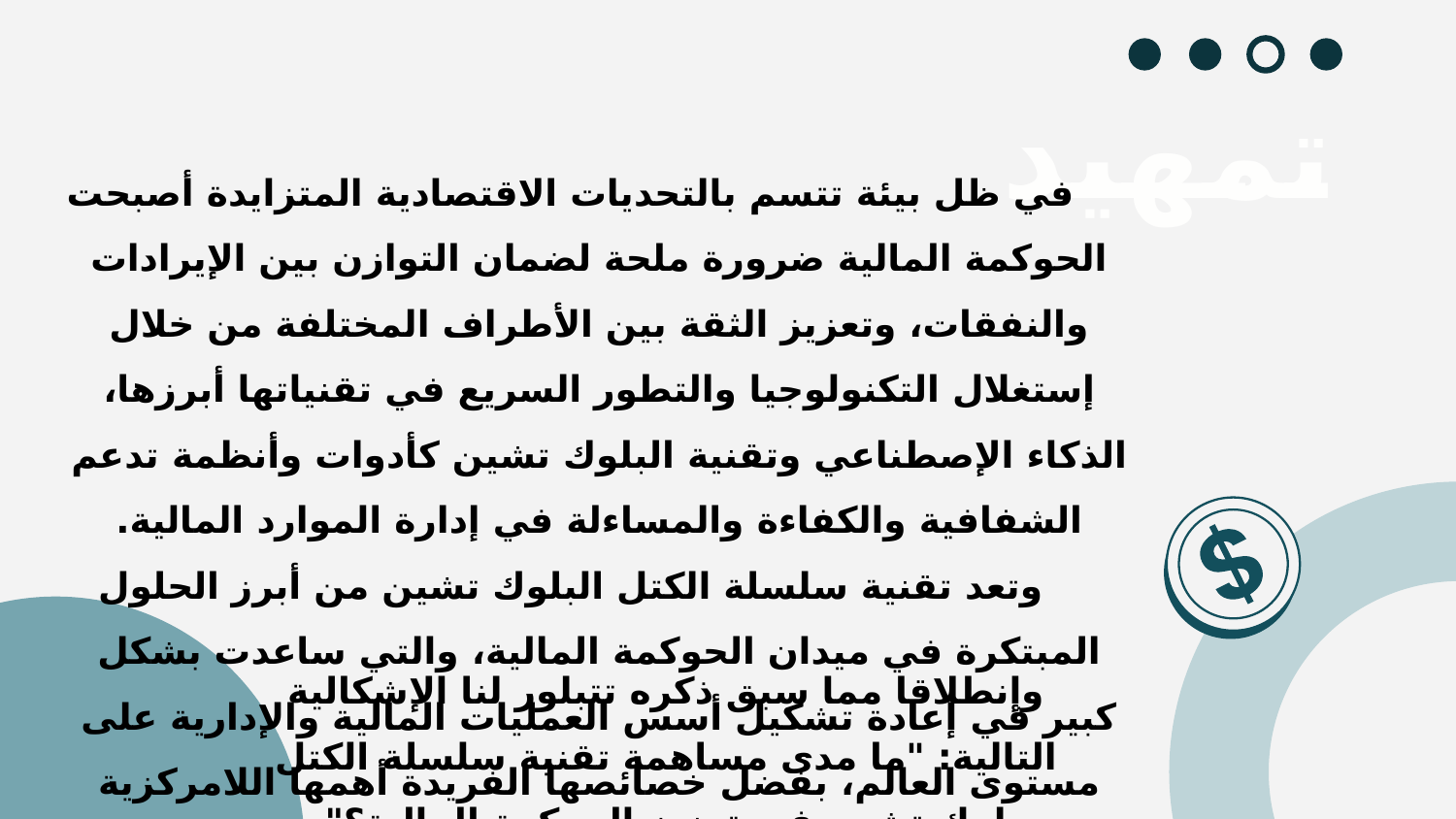

تمهيد
في ظل بيئة تتسم بالتحديات الاقتصادية المتزايدة أصبحت الحوكمة المالية ضرورة ملحة لضمان التوازن بين الإيرادات والنفقات، وتعزيز الثقة بين الأطراف المختلفة من خلال إستغلال التكنولوجيا والتطور السريع في تقنياتها أبرزها، الذكاء الإصطناعي وتقنية البلوك تشين كأدوات وأنظمة تدعم الشفافية والكفاءة والمساءلة في إدارة الموارد المالية.
وتعد تقنية سلسلة الكتل البلوك تشين من أبرز الحلول المبتكرة في ميدان الحوكمة المالية، والتي ساعدت بشكل كبير في إعادة تشكيل أسس العمليات المالية والإدارية على مستوى العالم، بفضل خصائصها الفريدة أهمها اللامركزية والمشاركة التي ساعدت على تحقيق مستوى عال من الأمان والثقة بين الأطراف.

وإنطلاقا مما سبق ذكره تتبلور لنا الإشكالية التالية: "ما مدى مساهمة تقنية سلسلة الكتل بلوك تشين في تعزيز الحوكمة المالية؟".